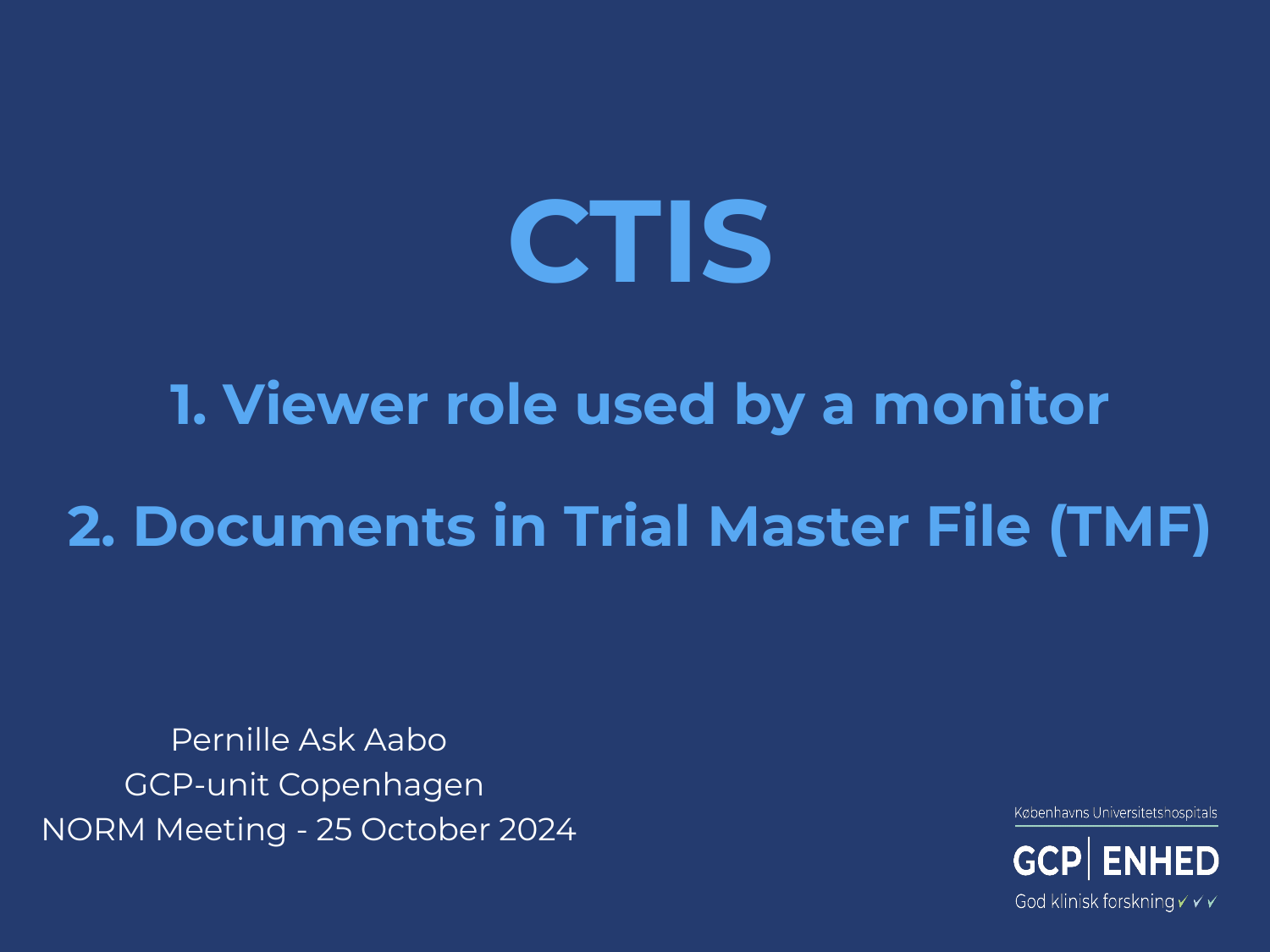

# CTIS 1. Viewer role used by a monitor 2. Documents in Trial Master File (TMF)
Pernille Ask Aabo
GCP-unit Copenhagen
NORM Meeting - 25 October 2024